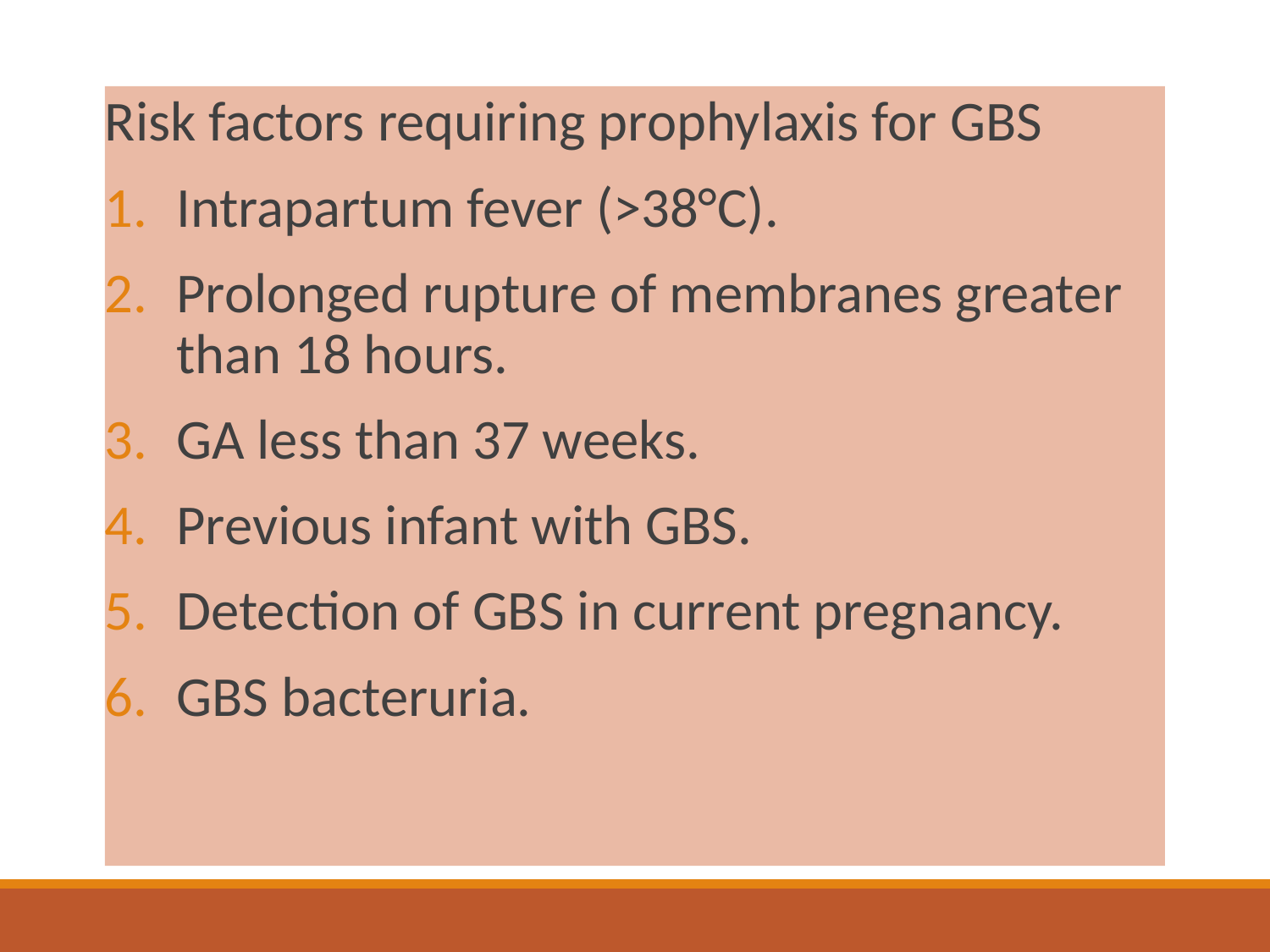

Risk factors requiring prophylaxis for GBS
Intrapartum fever (>38°C).
Prolonged rupture of membranes greater than 18 hours.
GA less than 37 weeks.
Previous infant with GBS.
Detection of GBS in current pregnancy.
GBS bacteruria.